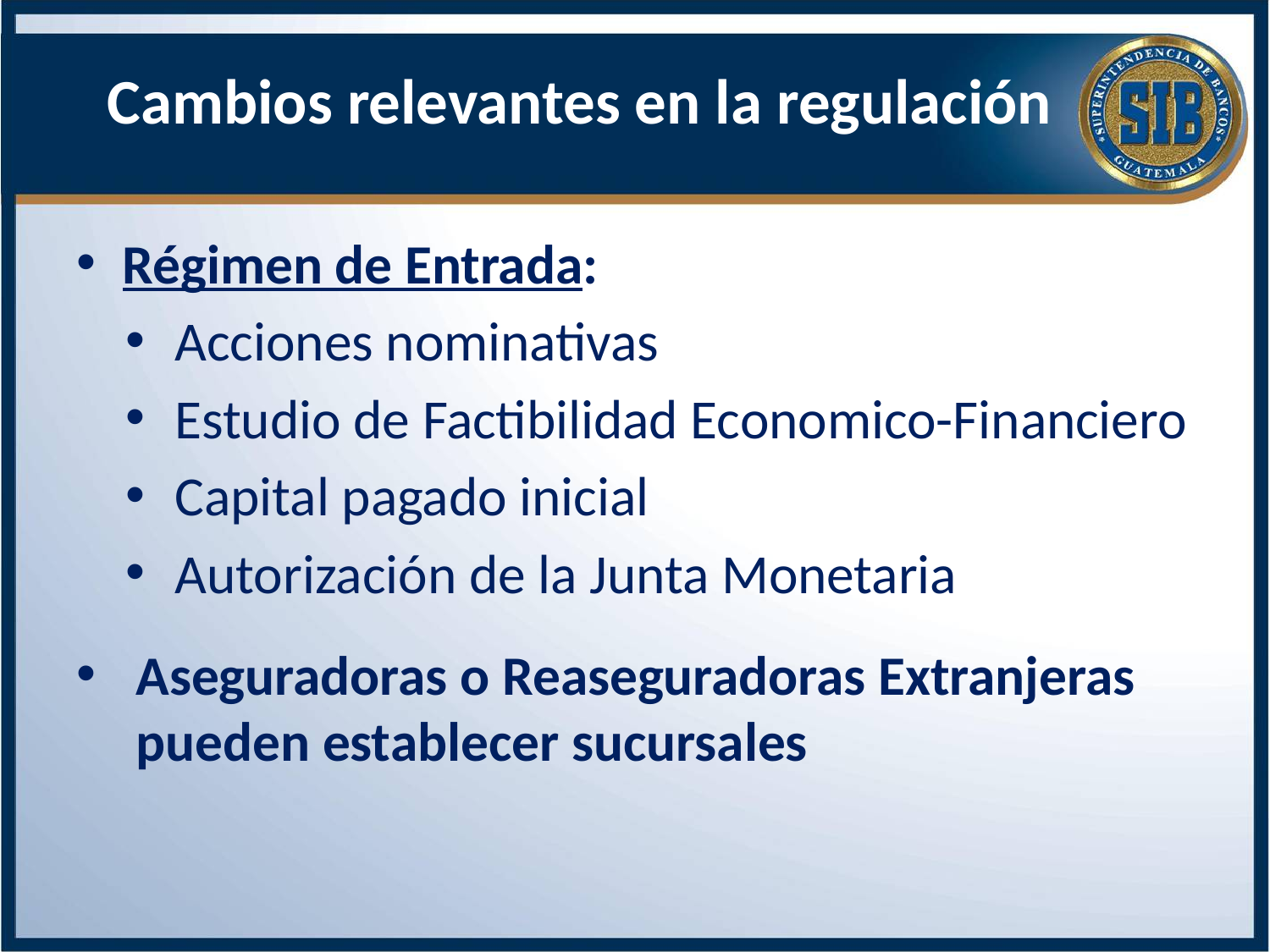

# Cambios relevantes en la regulación
Régimen de Entrada:
Acciones nominativas
Estudio de Factibilidad Economico-Financiero
Capital pagado inicial
Autorización de la Junta Monetaria

Aseguradoras o Reaseguradoras Extranjeras pueden establecer sucursales